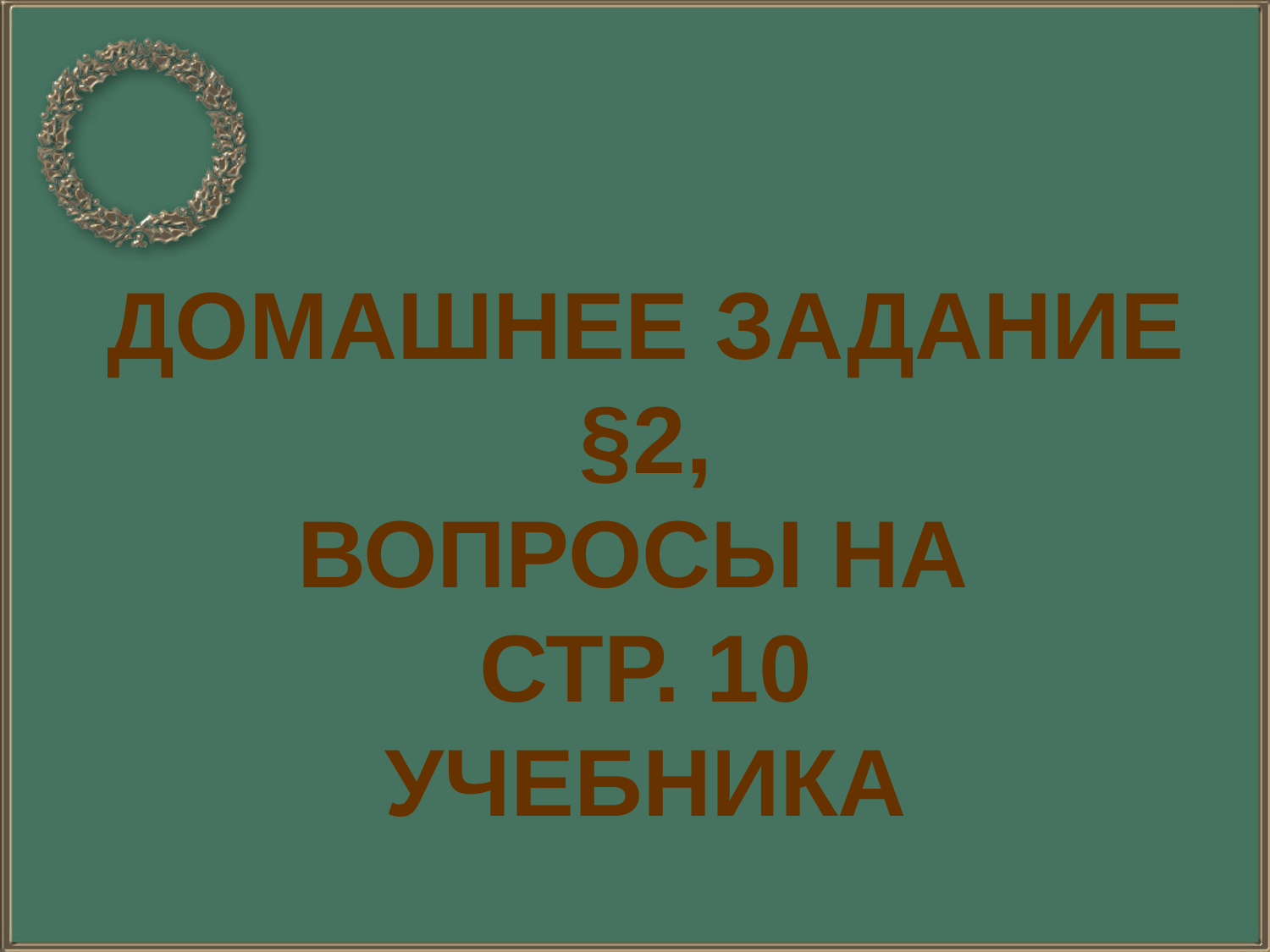

Домашнее задание
§2,
Вопросы на
стр. 10
учебника